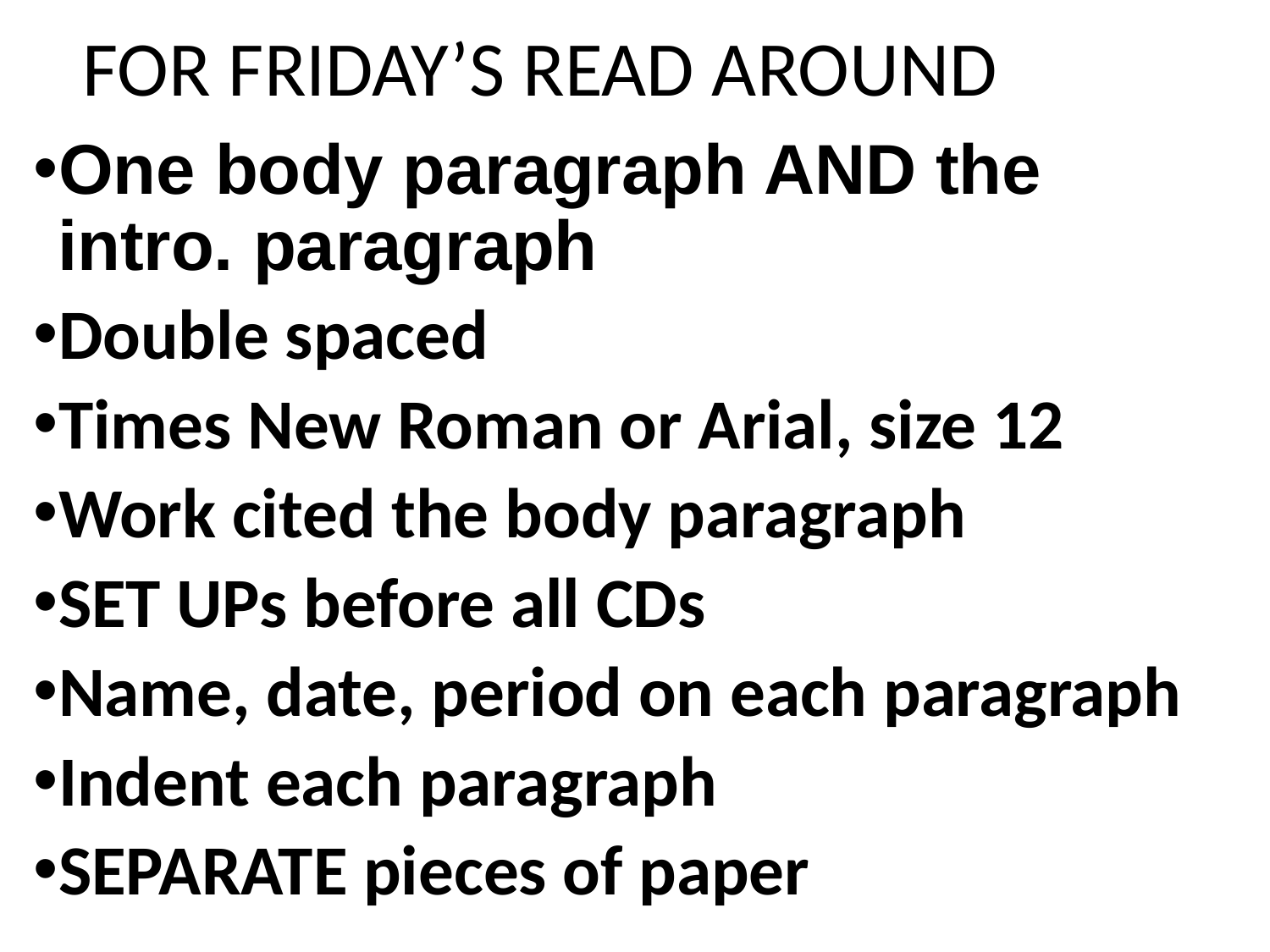

# FOR FRIDAY’S READ AROUND
One body paragraph AND the intro. paragraph
Double spaced
Times New Roman or Arial, size 12
Work cited the body paragraph
SET UPs before all CDs
Name, date, period on each paragraph
Indent each paragraph
SEPARATE pieces of paper